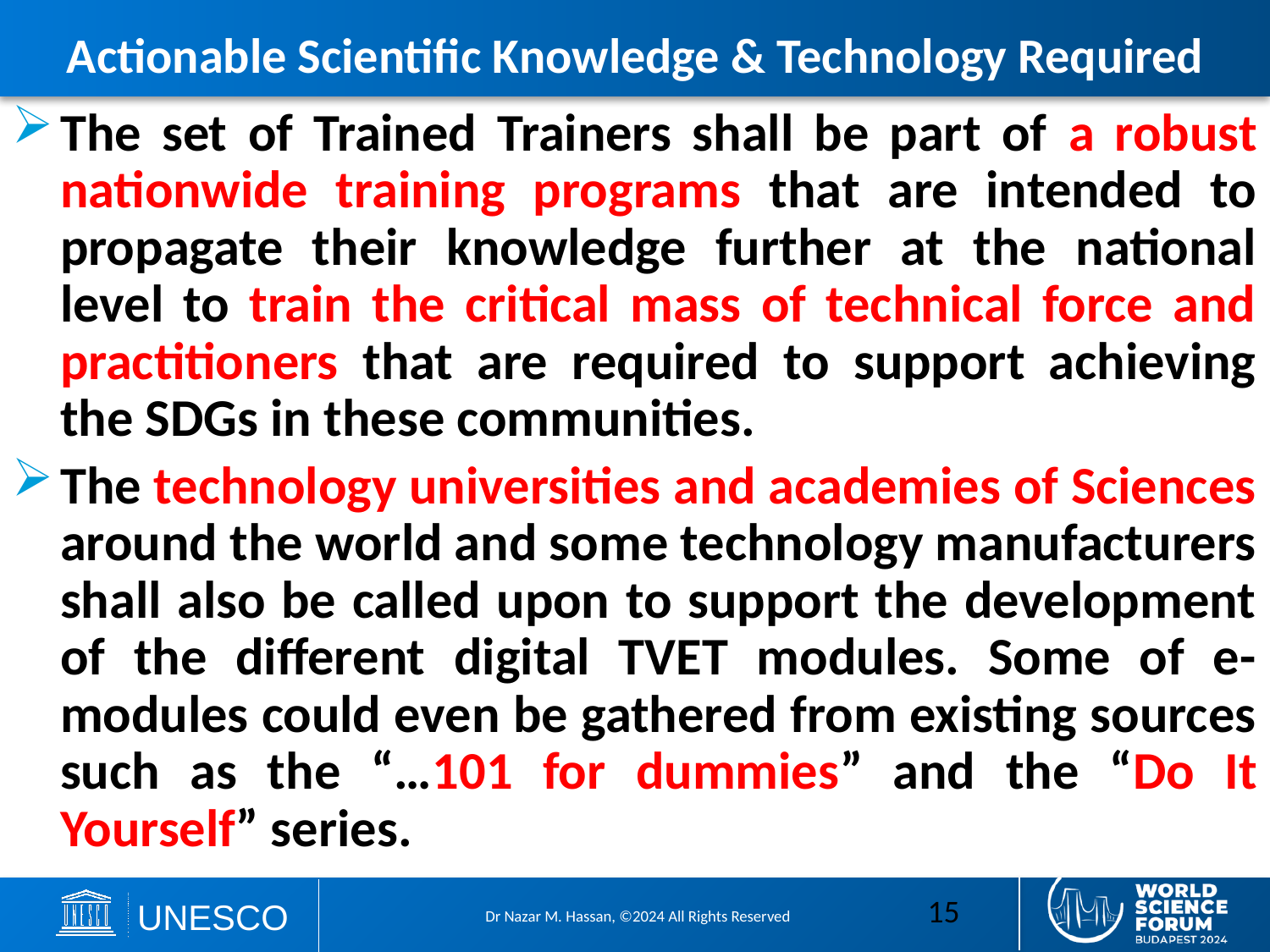

# Actionable Scientific Knowledge & Technology Required
The set of Trained Trainers shall be part of a robust nationwide training programs that are intended to propagate their knowledge further at the national level to train the critical mass of technical force and practitioners that are required to support achieving the SDGs in these communities.
The technology universities and academies of Sciences around the world and some technology manufacturers shall also be called upon to support the development of the different digital TVET modules. Some of e-modules could even be gathered from existing sources such as the “…101 for dummies” and the “Do It Yourself” series.
15